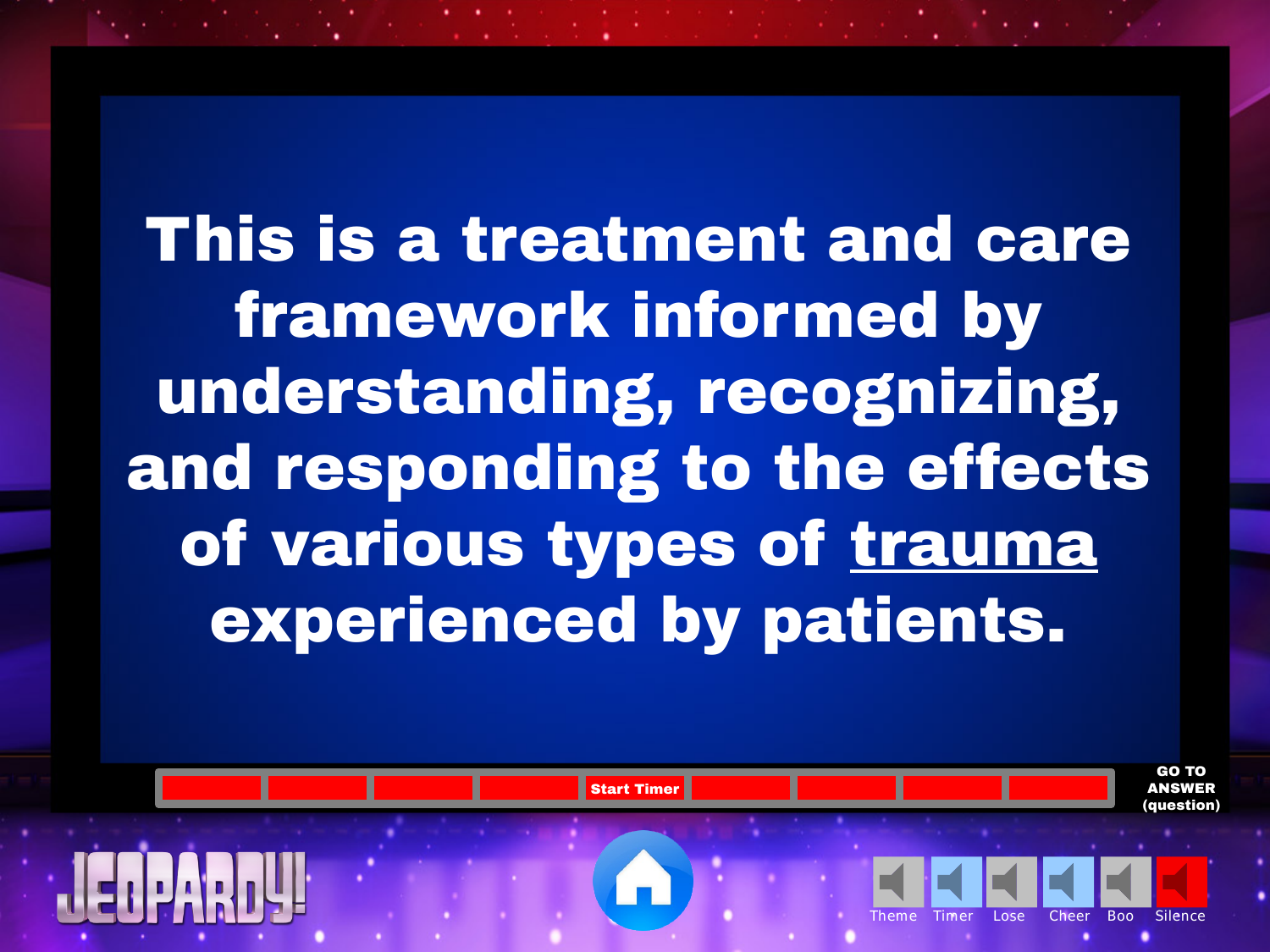

This is a treatment and care framework informed by understanding, recognizing, and responding to the effects of various types of trauma experienced by patients.